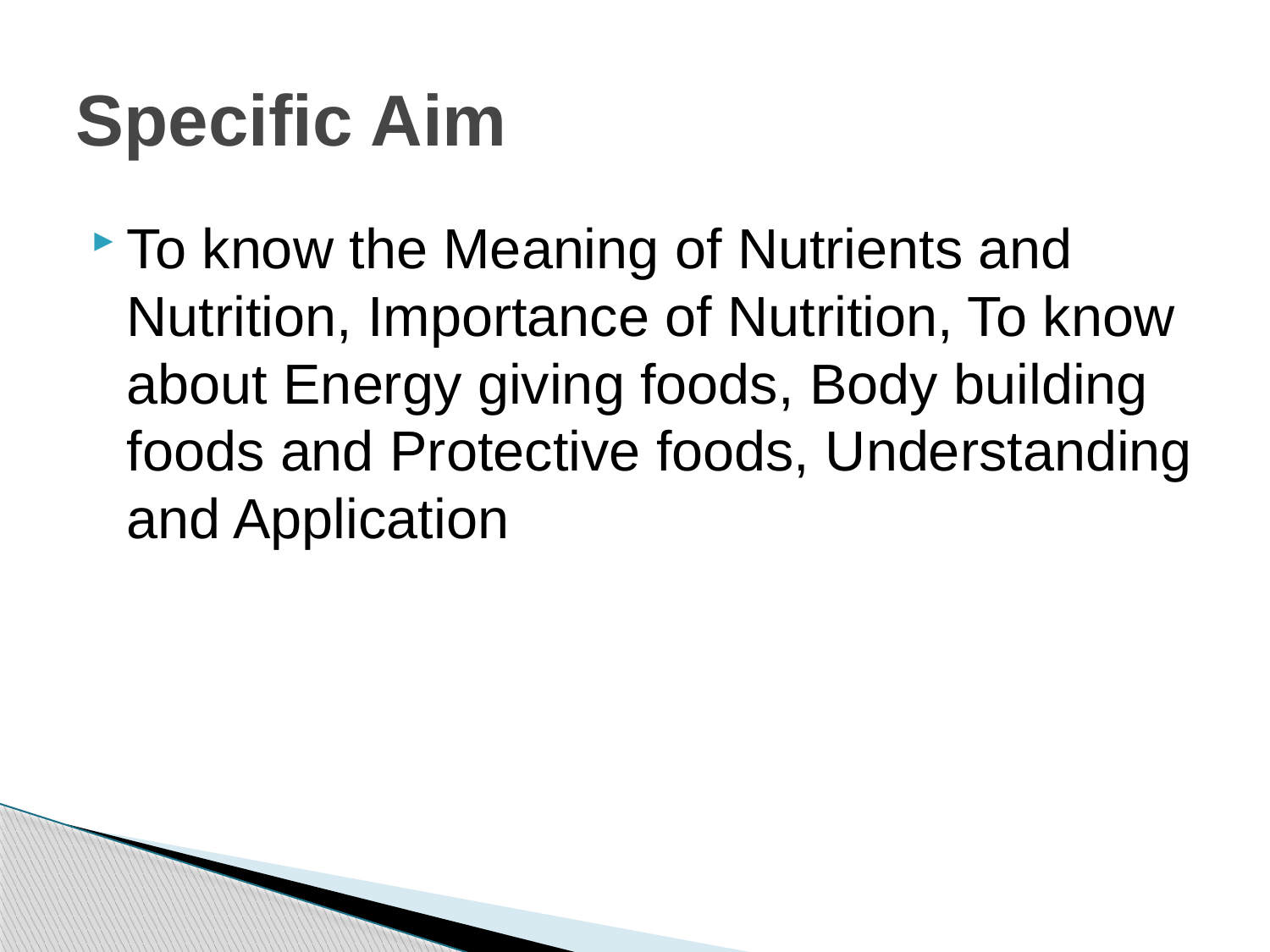

# Specific Aim
To know the Meaning of Nutrients and Nutrition, Importance of Nutrition, To know about Energy giving foods, Body building foods and Protective foods, Understanding and Application